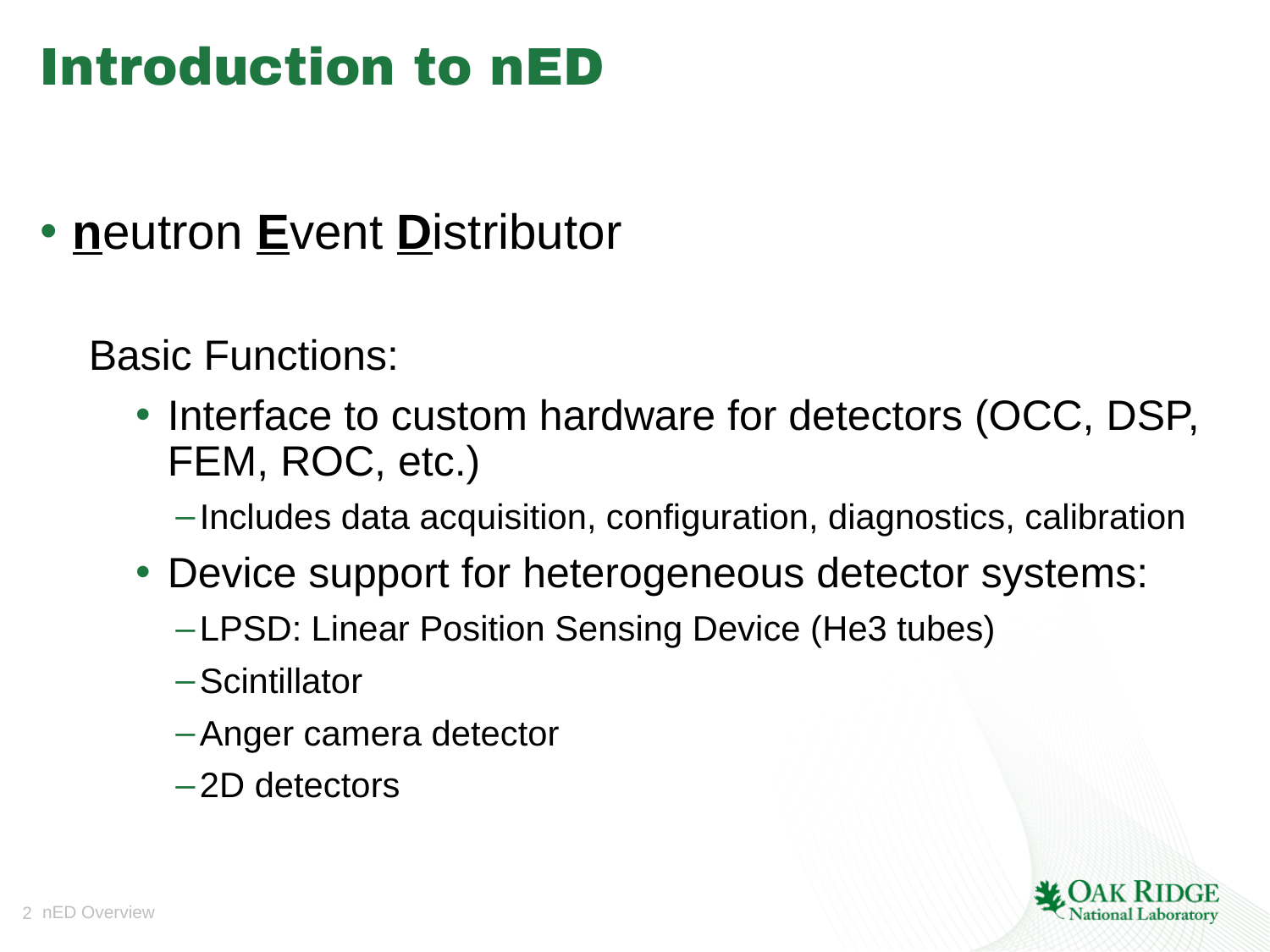

# Introduction to nED
neutron Event Distributor

Basic Functions:
Interface to custom hardware for detectors (OCC, DSP, FEM, ROC, etc.)
Includes data acquisition, configuration, diagnostics, calibration
Device support for heterogeneous detector systems:
LPSD: Linear Position Sensing Device (He3 tubes)
Scintillator
Anger camera detector
2D detectors